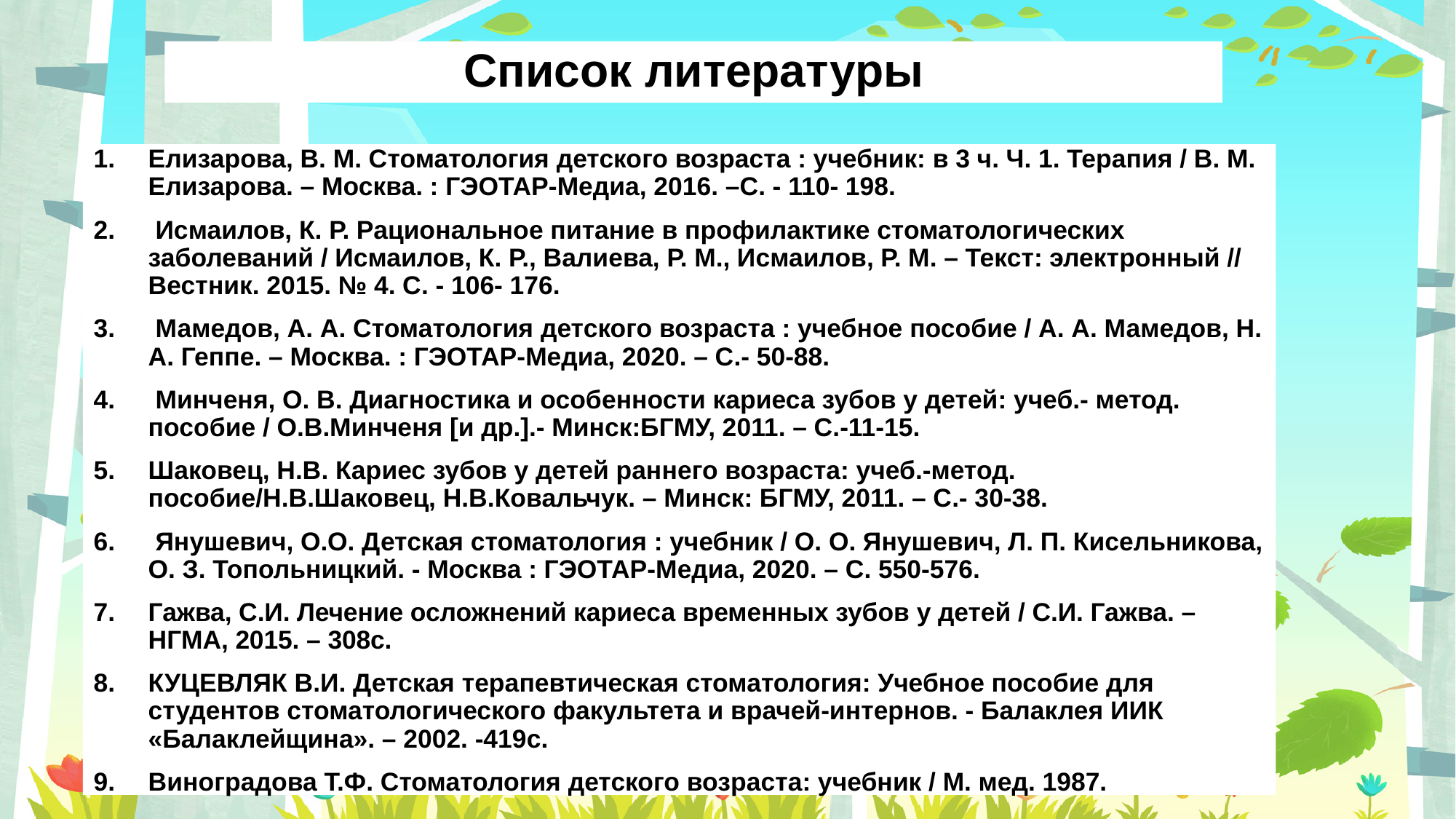

# Список литературы

Елизарова, В. М. Стоматология детского возраста : учебник: в 3 ч. Ч. 1. Терапия / В. М. Елизарова. – Москва. : ГЭОТАР-Медиа, 2016. –С. - 110- 198.
 Исмаилов, К. Р. Рациональное питание в профилактике стоматологических заболеваний / Исмаилов, К. Р., Валиева, Р. М., Исмаилов, Р. М. – Текст: электронный // Вестник. 2015. № 4. С. - 106- 176.
 Мамедов, А. А. Стоматология детского возраста : учебное пособие / А. А. Мамедов, Н. А. Геппе. – Москва. : ГЭОТАР-Медиа, 2020. – С.- 50-88.
 Минченя, О. В. Диагностика и особенности кариеса зубов у детей: учеб.- метод. пособие / О.В.Минченя [и др.].- Минск:БГМУ, 2011. – С.-11-15.
Шаковец, Н.В. Кариес зубов у детей раннего возраста: учеб.-метод. пособие/Н.В.Шаковец, Н.В.Ковальчук. – Минск: БГМУ, 2011. – С.- 30-38.
 Янушевич, О.О. Детская стоматология : учебник / О. О. Янушевич, Л. П. Кисельникова, О. З. Топольницкий. - Москва : ГЭОТАР-Медиа, 2020. – С. 550-576.
Гажва, С.И. Лечение осложнений кариеса временных зубов у детей / С.И. Гажва. –  НГМА, 2015. – 308с.
КУЦЕВЛЯК В.И. Детская терапевтическая стоматология: Учебное пособие для студентов стоматологического факультета и врачей-интернов. - Балаклея ИИК «Балаклейщина». – 2002. -419с.
Виноградова Т.Ф. Стоматология детского возраста: учебник / М. мед. 1987.